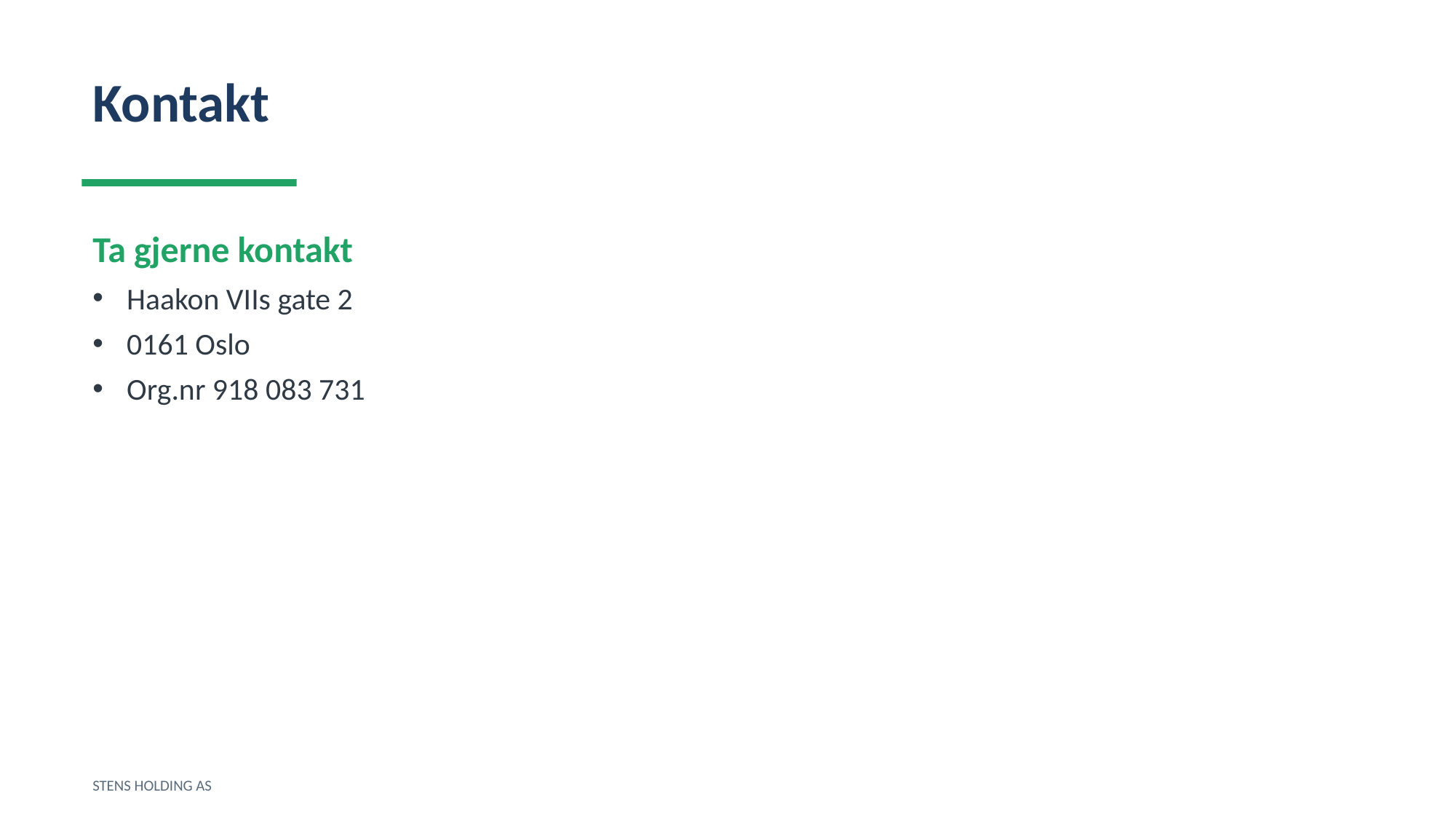

Kontakt

Ta gjerne kontakt
Haakon VIIs gate 2
0161 Oslo
Org.nr 918 083 731
STENS HOLDING AS